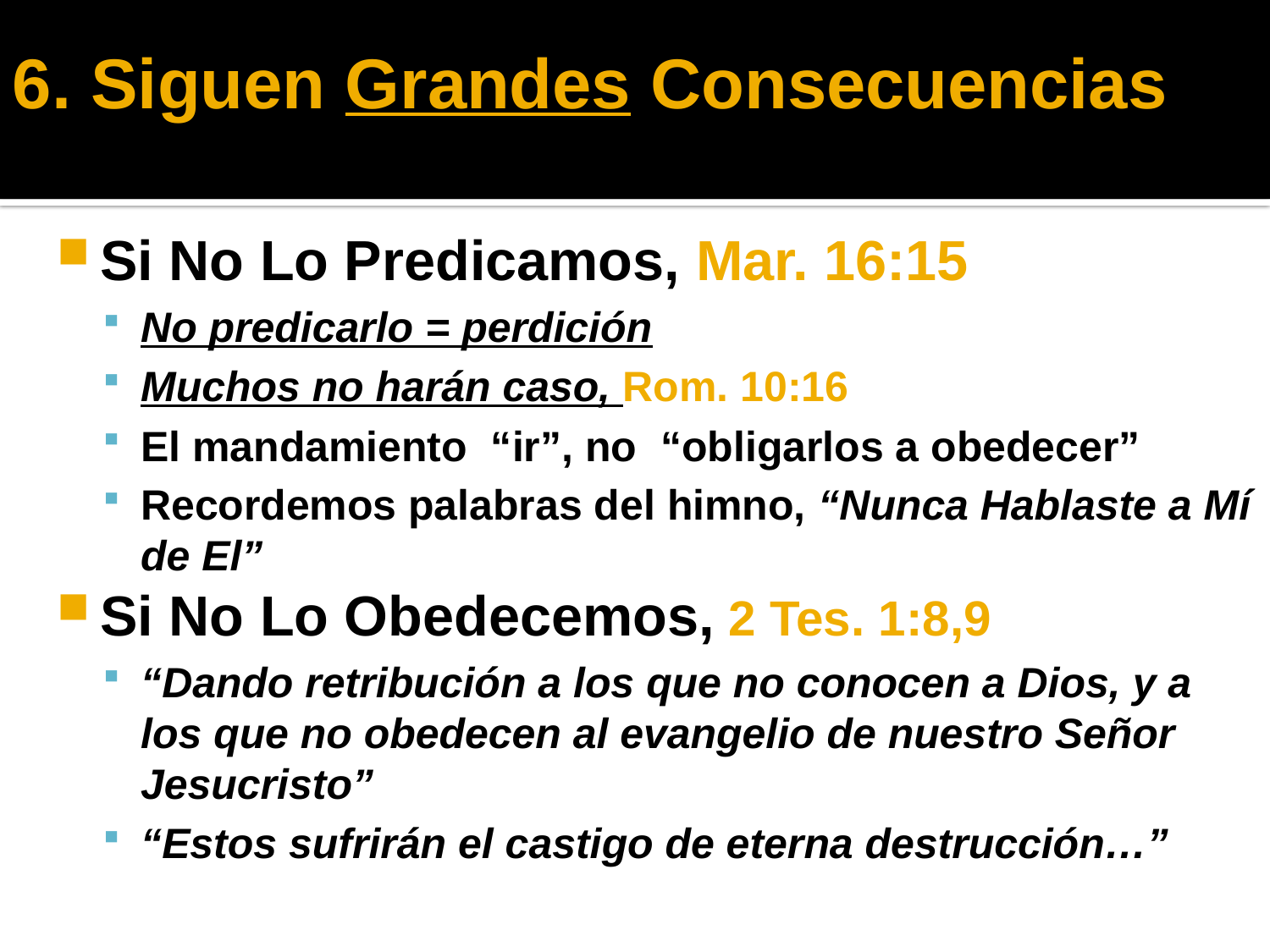

6. Siguen Grandes Consecuencias
Si No Lo Predicamos, Mar. 16:15
No predicarlo = perdición
Muchos no harán caso, Rom. 10:16
El mandamiento  “ir”, no  “obligarlos a obedecer”
Recordemos palabras del himno, “Nunca Hablaste a Mí de El”
Si No Lo Obedecemos, 2 Tes. 1:8,9
“Dando retribución a los que no conocen a Dios, y a los que no obedecen al evangelio de nuestro Señor Jesucristo”
“Estos sufrirán el castigo de eterna destrucción…”